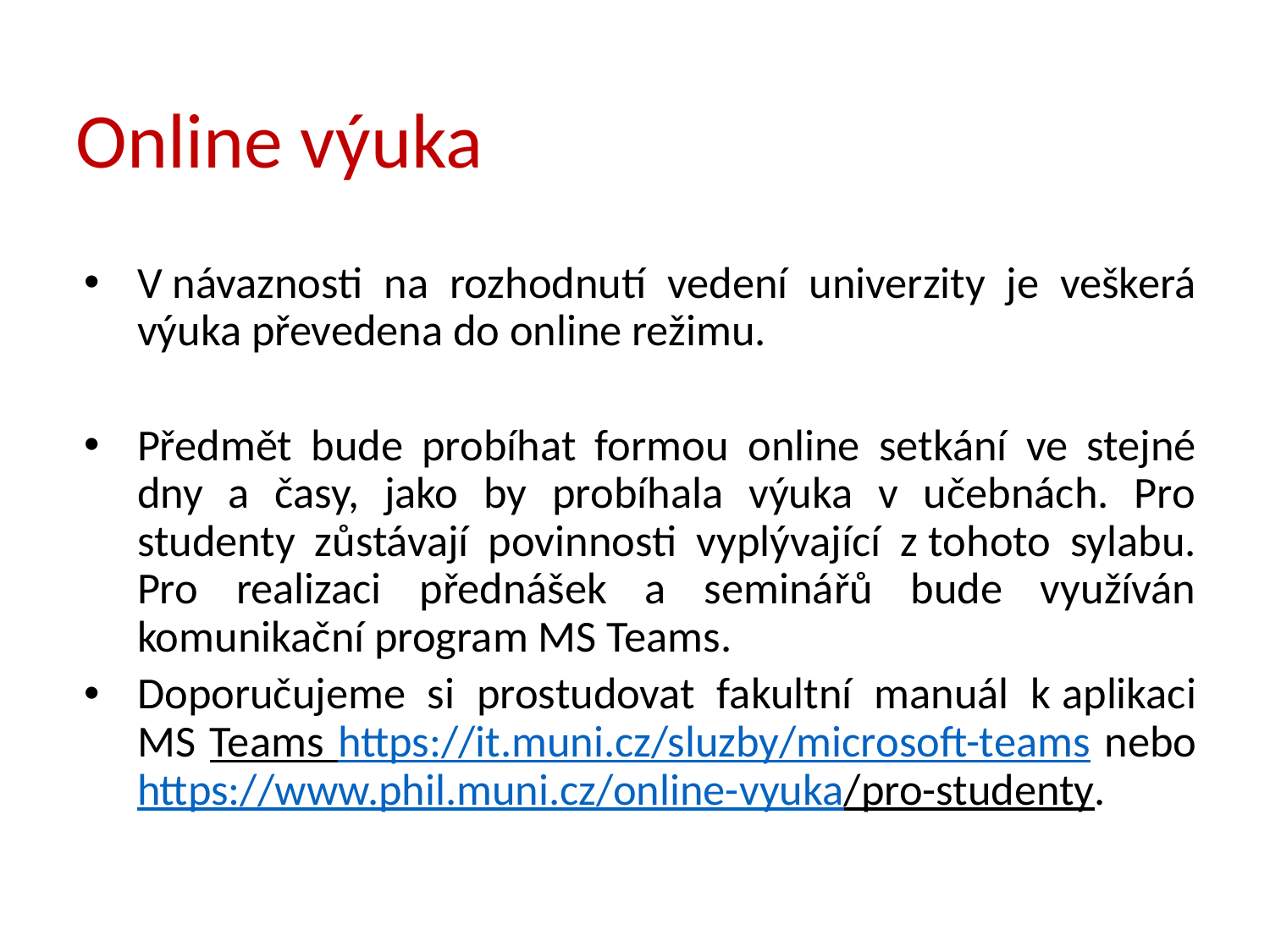

# Online výuka
V návaznosti na rozhodnutí vedení univerzity je veškerá výuka převedena do online režimu.

Předmět bude probíhat formou online setkání ve stejné dny a časy, jako by probíhala výuka v učebnách. Pro studenty zůstávají povinnosti vyplývající z tohoto sylabu. Pro realizaci přednášek a seminářů bude využíván komunikační program MS Teams.
Doporučujeme si prostudovat fakultní manuál k aplikaci MS Teams https://it.muni.cz/sluzby/microsoft-teams nebo https://www.phil.muni.cz/online-vyuka/pro-studenty.